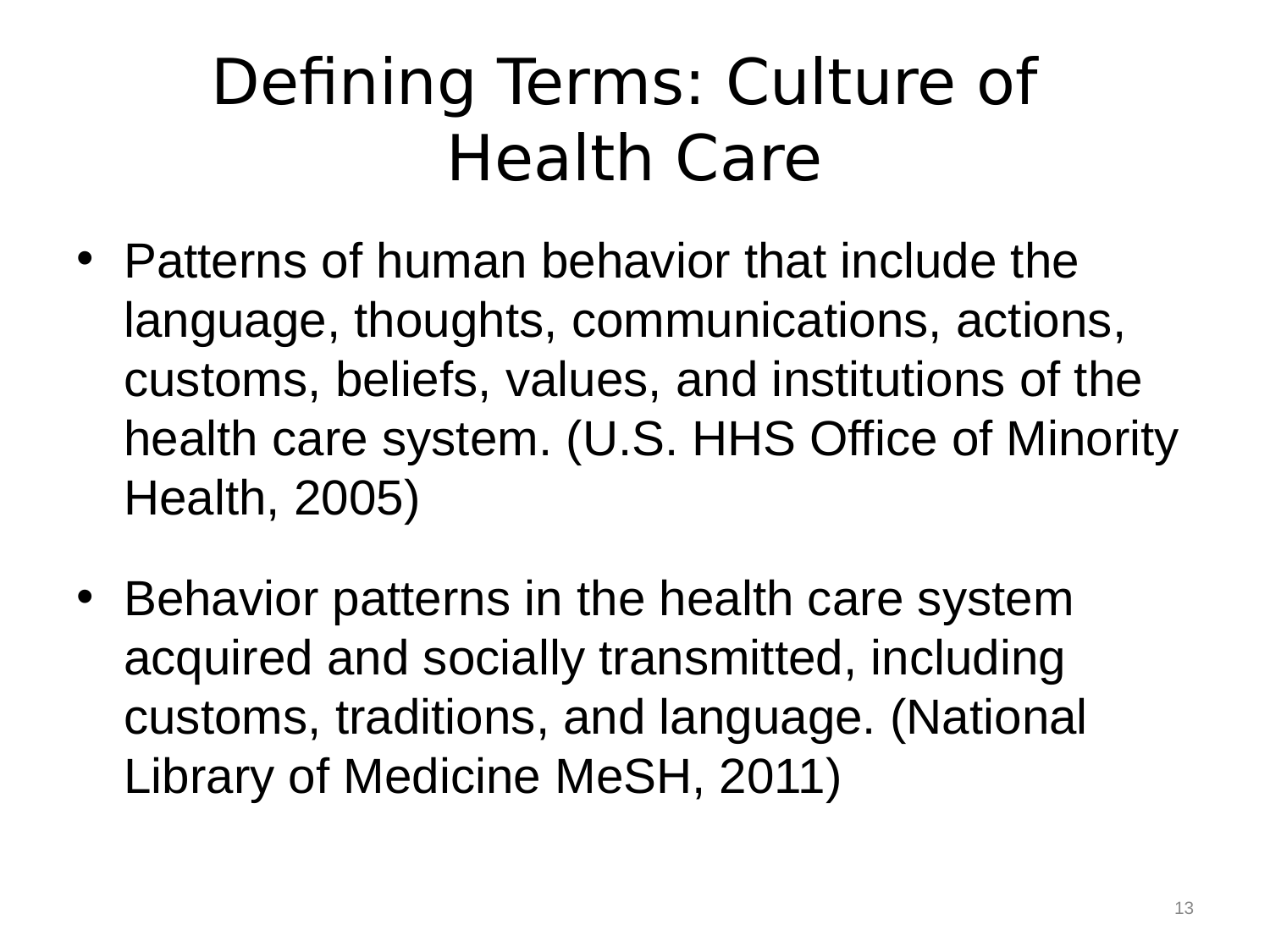

# Defining Terms: Culture of Health Care
Patterns of human behavior that include the language, thoughts, communications, actions, customs, beliefs, values, and institutions of the health care system. (U.S. HHS Office of Minority Health, 2005)
Behavior patterns in the health care system acquired and socially transmitted, including customs, traditions, and language. (National Library of Medicine MeSH, 2011)
13